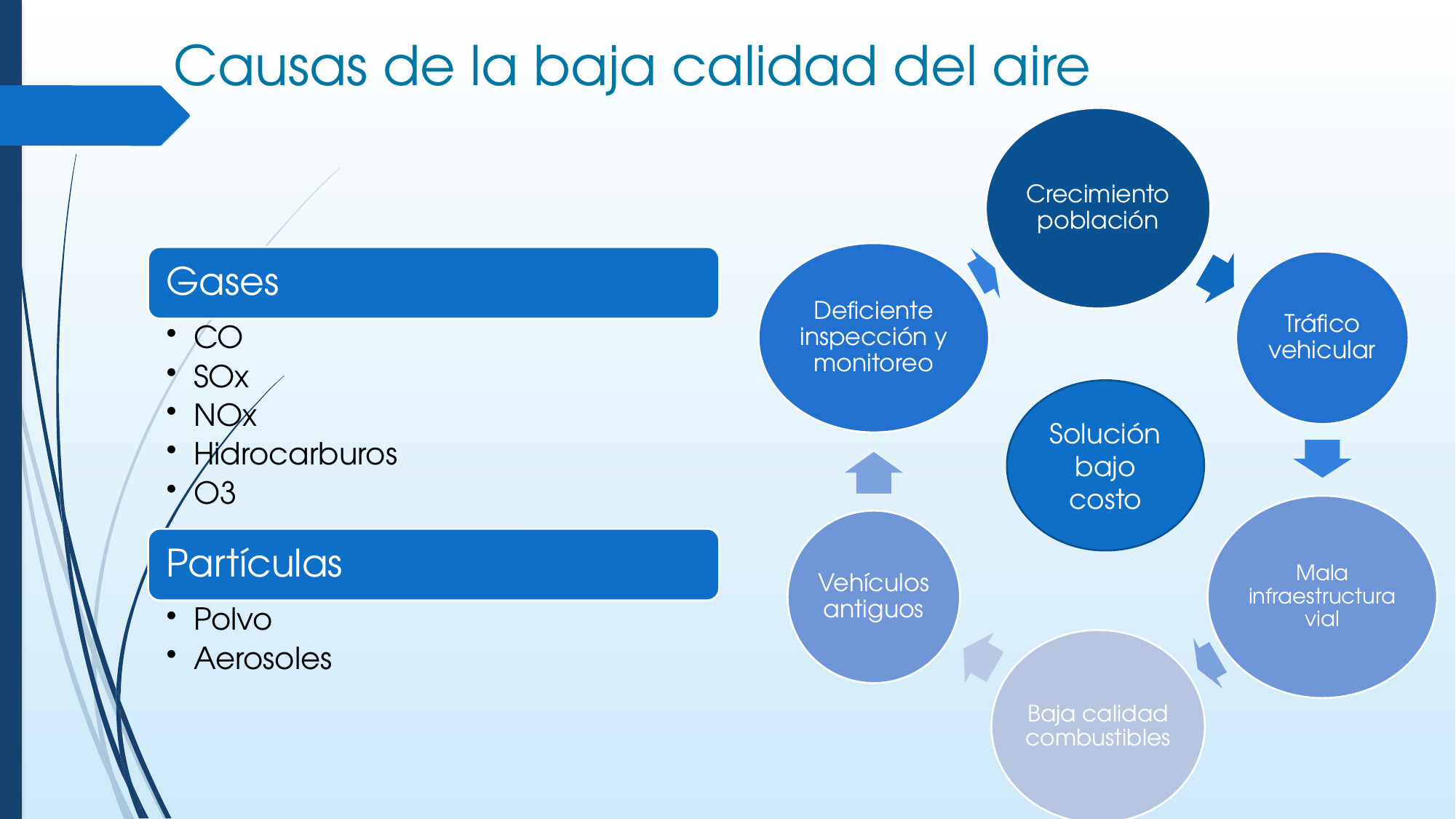

# Causas de la baja calidad del aire
Crecimiento población

Tráfico vehicular

Mala infraestructura vial

Baja calidad combustibles

Vehículos antiguos

Deficiente inspección y monitoreo

Gases
CO
SOx
NOx
Hidrocarburos
O3
Partículas
Polvo
Aerosoles
Solución bajo costo